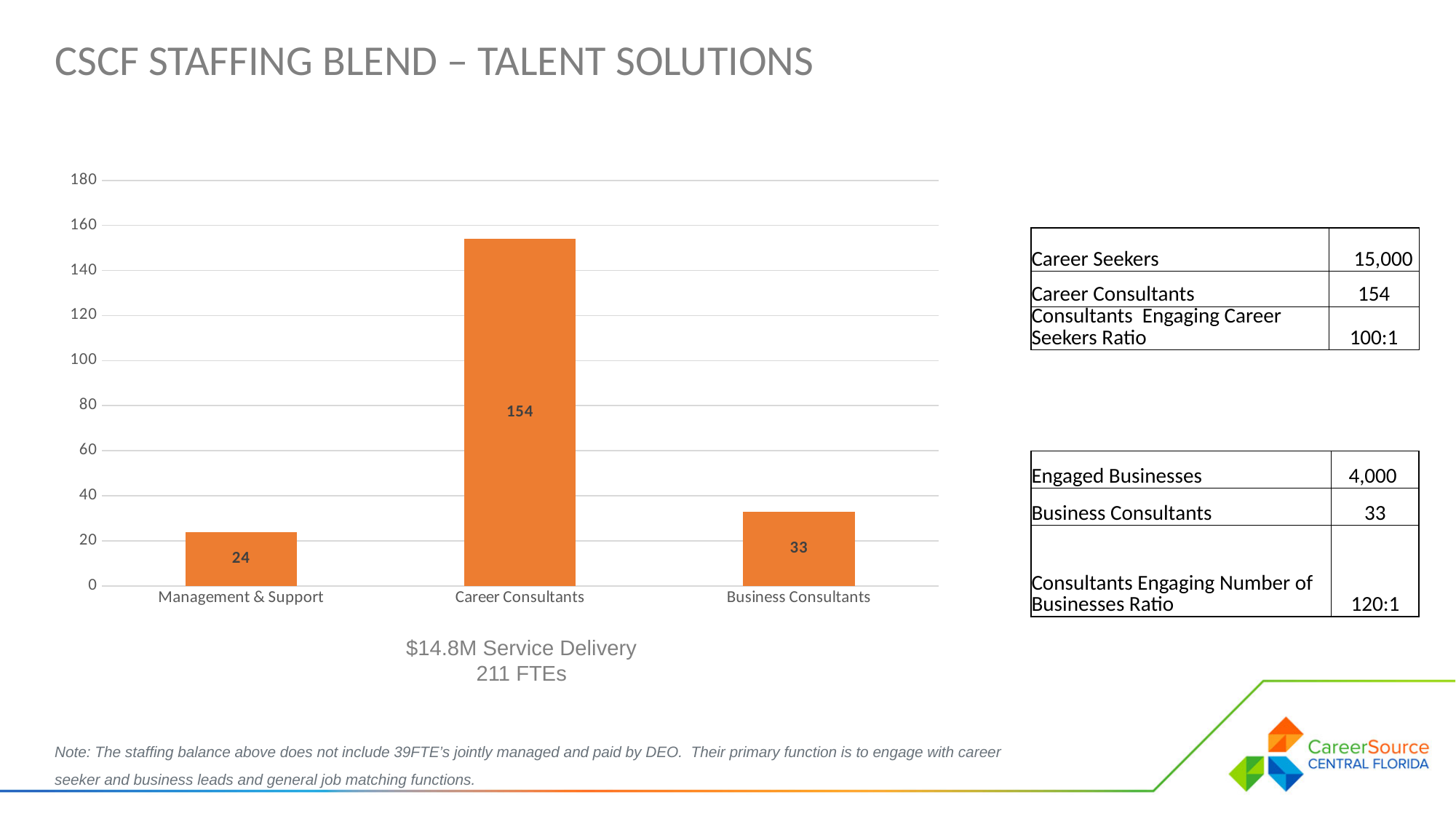

Cscf staffing blend – Talent Solutions

### Chart

| Category |  |
|---|---|
| Management & Support | 24.0 |
| Career Consultants | 154.0 |
| Business Consultants | 33.0 |
| Career Seekers | 15,000 |
| --- | --- |
| Career Consultants | 154 |
| Consultants  Engaging Career Seekers Ratio | 100:1 |
| Engaged Businesses | 4,000 |
| --- | --- |
| Business Consultants | 33 |
| Consultants Engaging Number of Businesses Ratio | 120:1 |
$14.8M Service Delivery
211 FTEs
Note: The staffing balance above does not include 39FTE’s jointly managed and paid by DEO.  Their primary function is to engage with career seeker and business leads and general job matching functions.